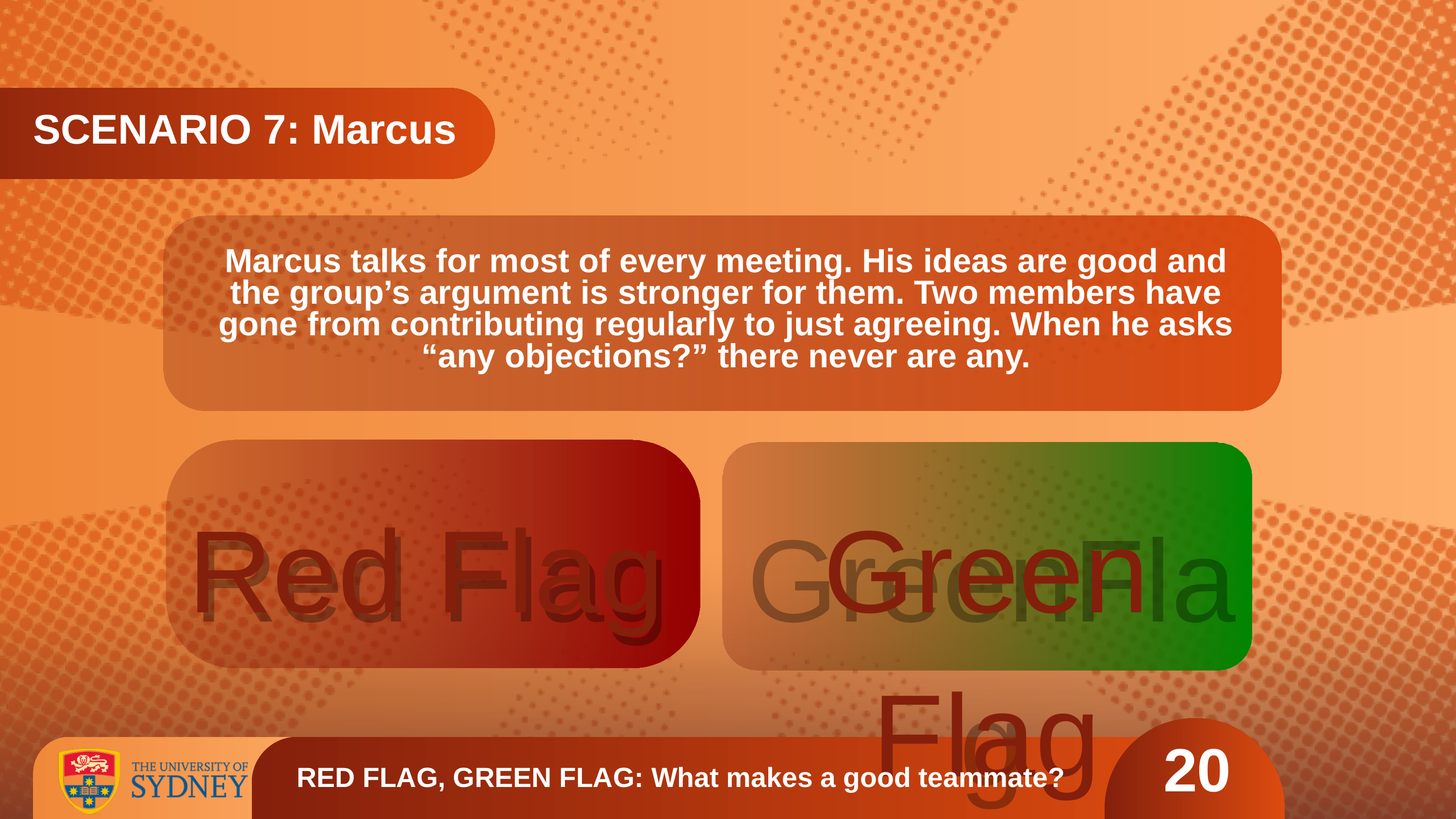

SCENARIO 7: Marcus

Marcus talks for most of every meeting. His ideas are good and the group’s argument is stronger for them. Two members have gone from contributing regularly to just agreeing. When he asks “any objections?” there never are any.

Green Flag
GreenFlag

Red Flag
Red Flag

20
RED FLAG, GREEN FLAG: What makes a good teammate?